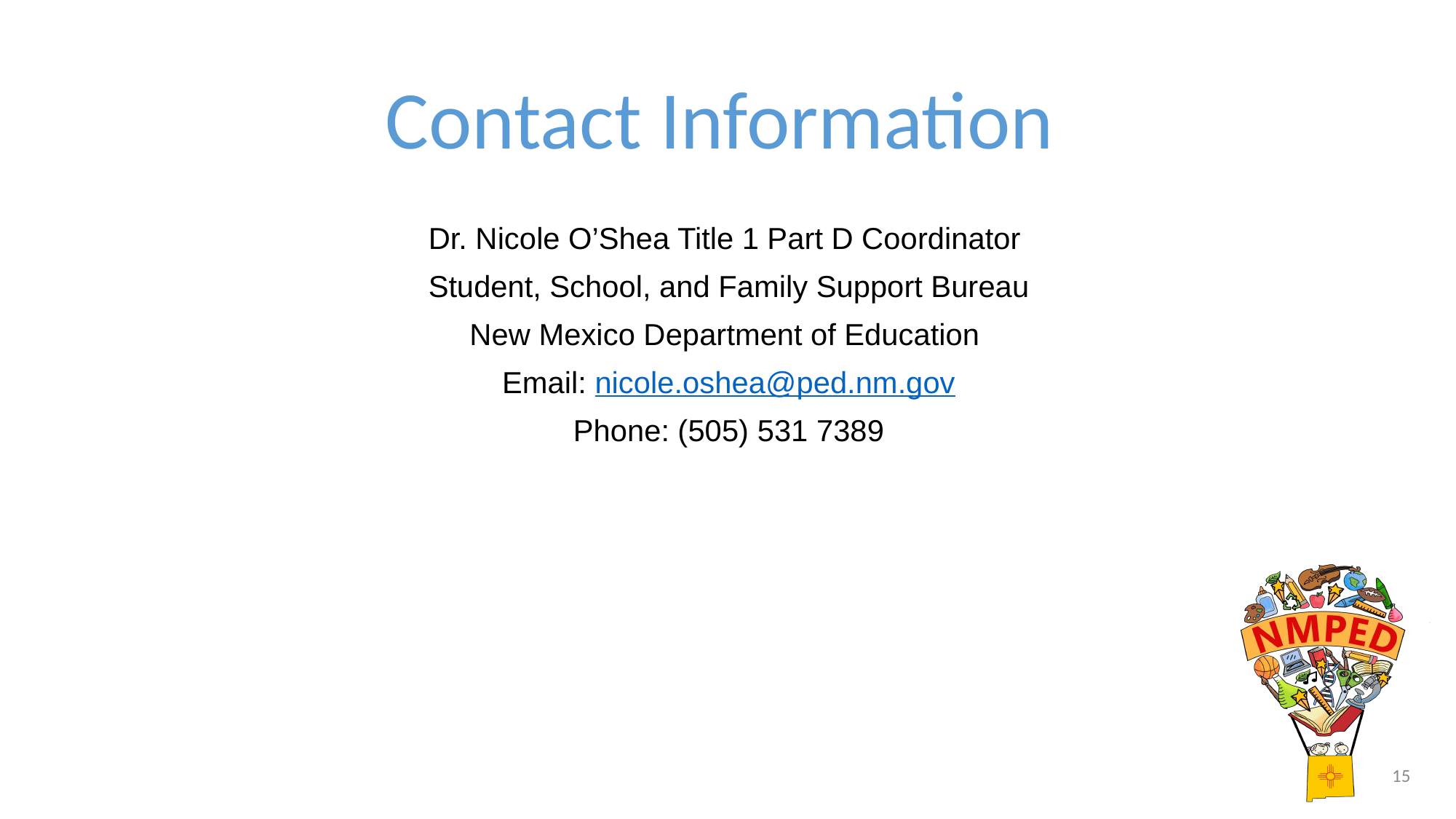

# Contact Information
Dr. Nicole O’Shea Title 1 Part D Coordinator
Student, School, and Family Support Bureau
New Mexico Department of Education
Email: nicole.oshea@ped.nm.gov
Phone: (505) 531 7389

15